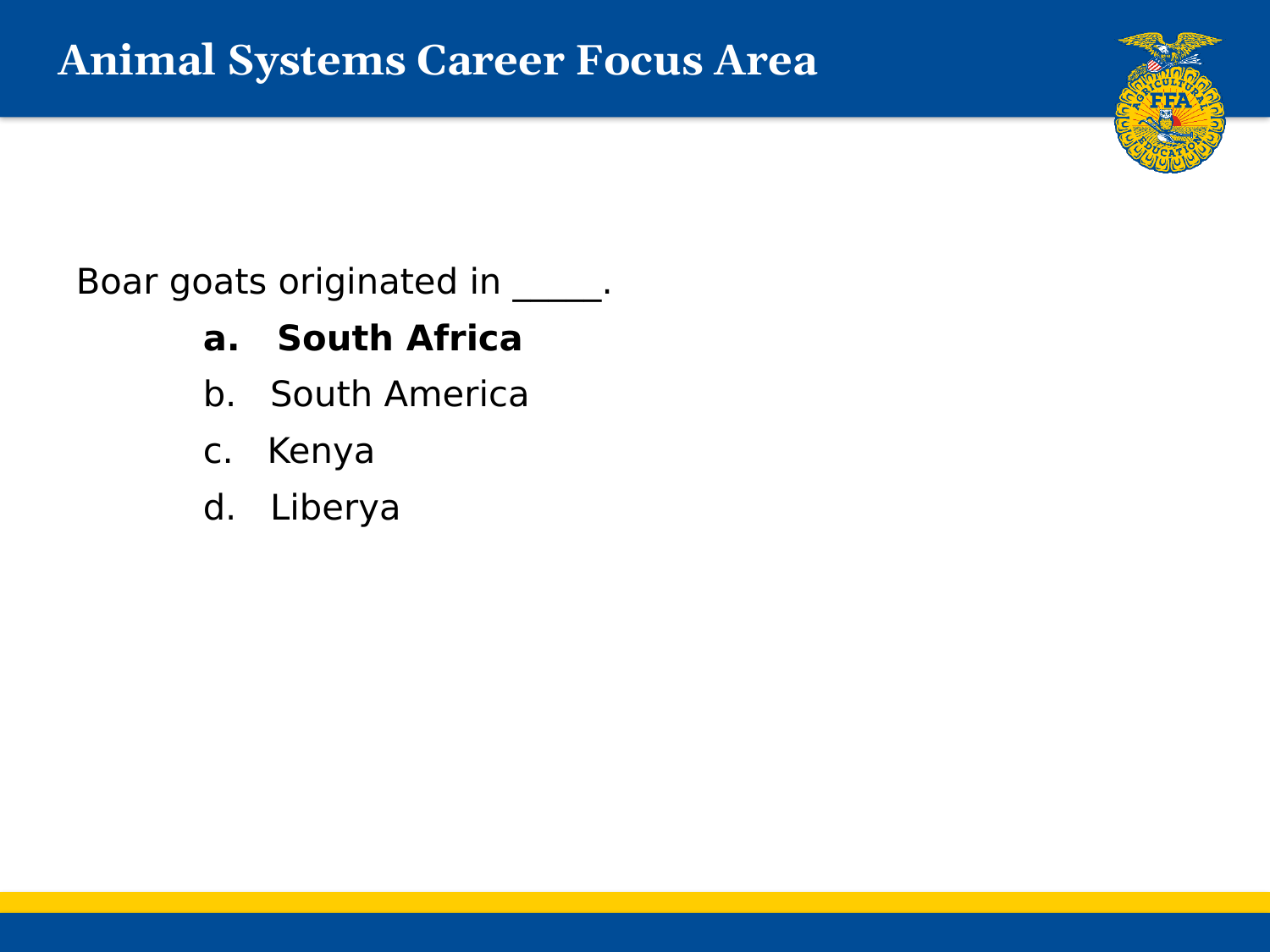

# Animal Systems Career Focus Area
Boar goats originated in _____.
	a.   South Africa
	b.   South America
	c.   Kenya
	d.   Liberya